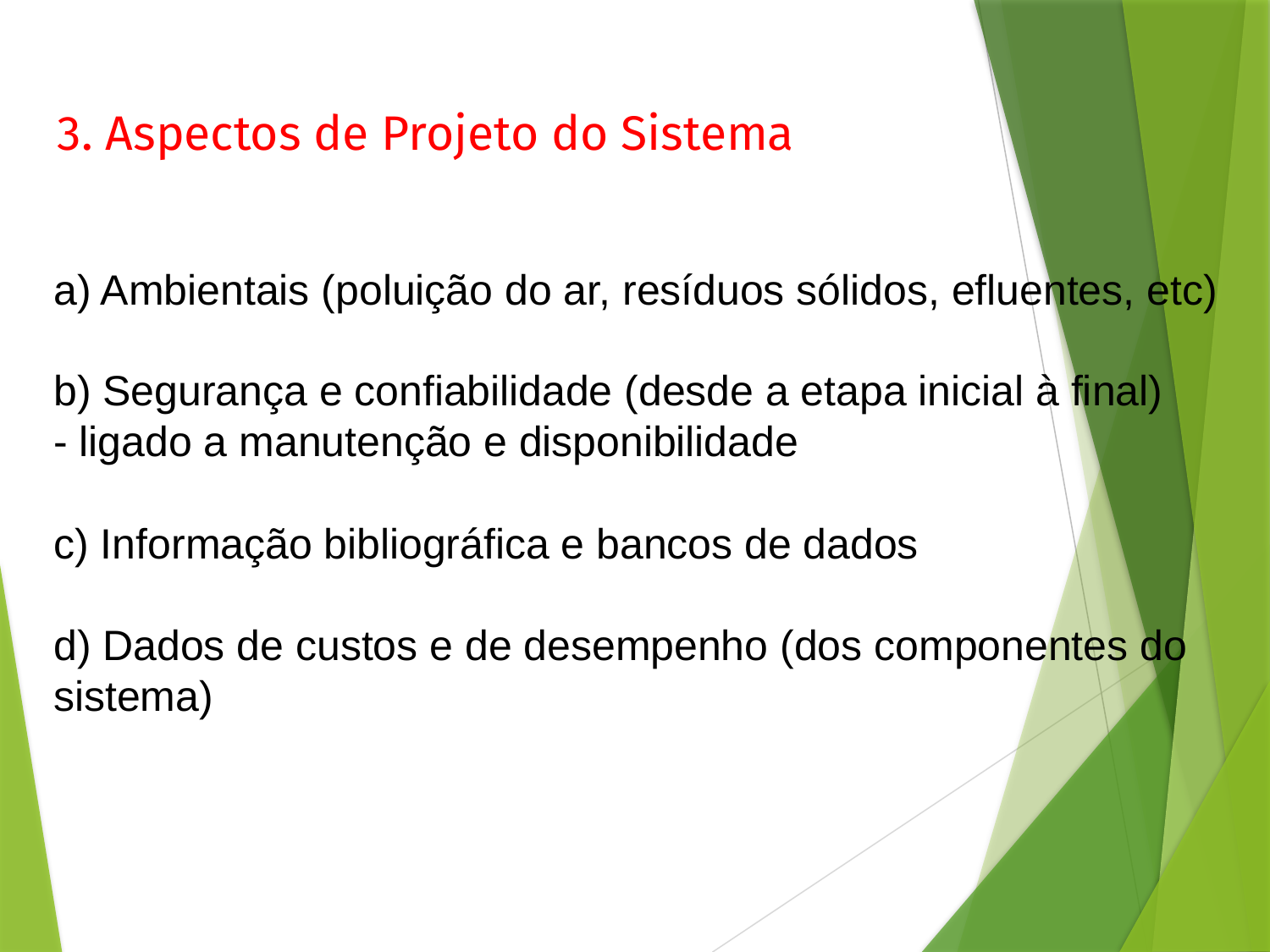

3. Aspectos de Projeto do Sistema
a) Ambientais (poluição do ar, resíduos sólidos, efluentes, etc)

b) Segurança e confiabilidade (desde a etapa inicial à final)
- ligado a manutenção e disponibilidade

c) Informação bibliográfica e bancos de dados

d) Dados de custos e de desempenho (dos componentes do
sistema)